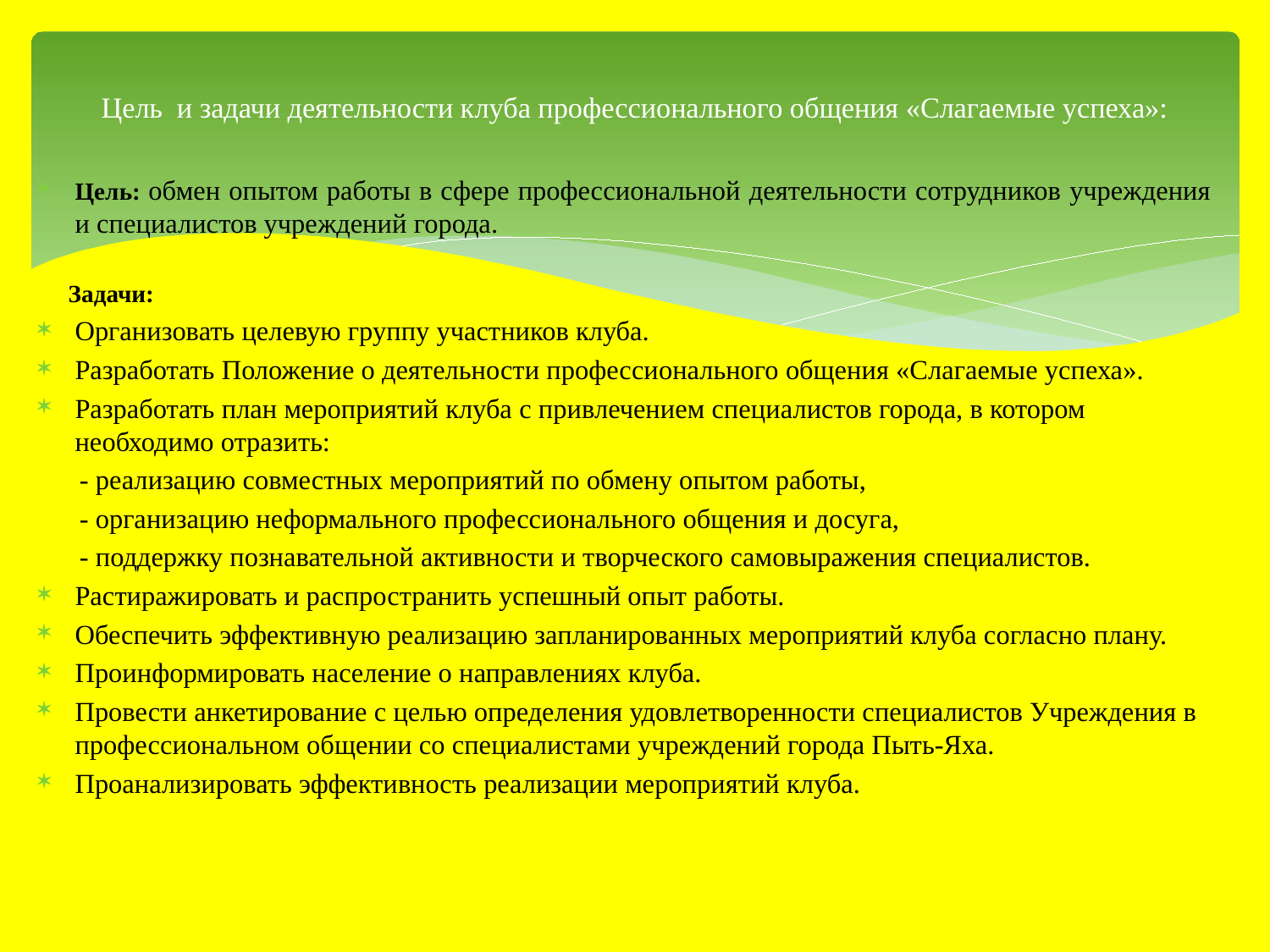

# Цель  и задачи деятельности клуба профессионального общения «Слагаемые успеха»:
Цель: обмен опытом работы в сфере профессиональной деятельности сотрудников учреждения и специалистов учреждений города.

     Задачи:
Организовать целевую группу участников клуба.
Разработать Положение о деятельности профессионального общения «Слагаемые успеха».
Разработать план мероприятий клуба с привлечением специалистов города, в котором необходимо отразить:
      - реализацию совместных мероприятий по обмену опытом работы,
      - организацию неформального профессионального общения и досуга,
      - поддержку познавательной активности и творческого самовыражения специалистов.
Растиражировать и распространить успешный опыт работы.
Обеспечить эффективную реализацию запланированных мероприятий клуба согласно плану.
Проинформировать население о направлениях клуба.
Провести анкетирование с целью определения удовлетворенности специалистов Учреждения в профессиональном общении со специалистами учреждений города Пыть-Яха.
Проанализировать эффективность реализации мероприятий клуба.